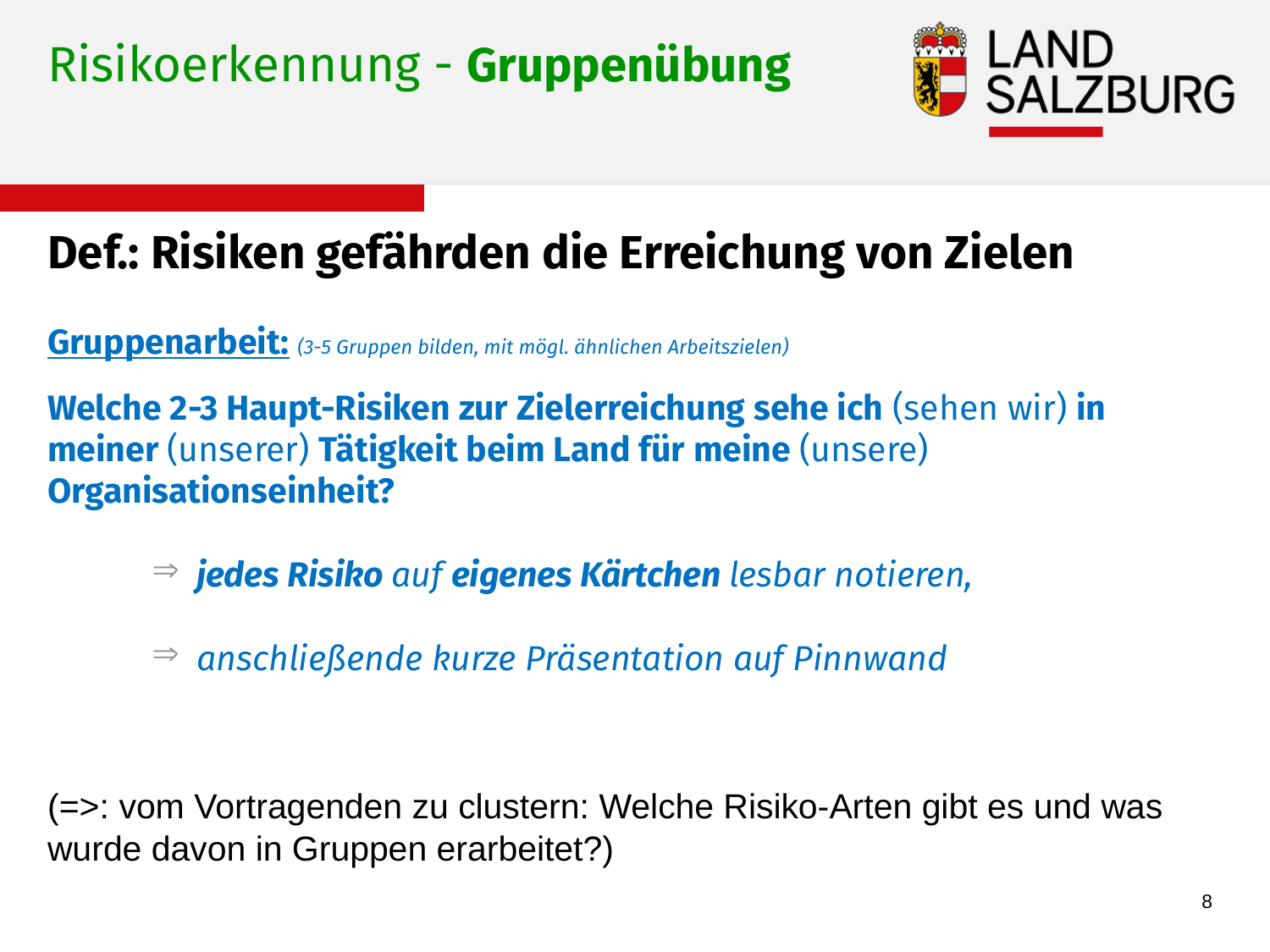

# Risikoerkennung - Gruppenübung
Def.: Risiken gefährden die Erreichung von Zielen

Gruppenarbeit: (3-5 Gruppen bilden, mit mögl. ähnlichen Arbeitszielen)

Welche 2-3 Haupt-Risiken zur Zielerreichung sehe ich (sehen wir) in meiner (unserer) Tätigkeit beim Land für meine (unsere) Organisationseinheit?

jedes Risiko auf eigenes Kärtchen lesbar notieren,

anschließende kurze Präsentation auf Pinnwand

(=>: vom Vortragenden zu clustern: Welche Risiko-Arten gibt es und was wurde davon in Gruppen erarbeitet?)

8